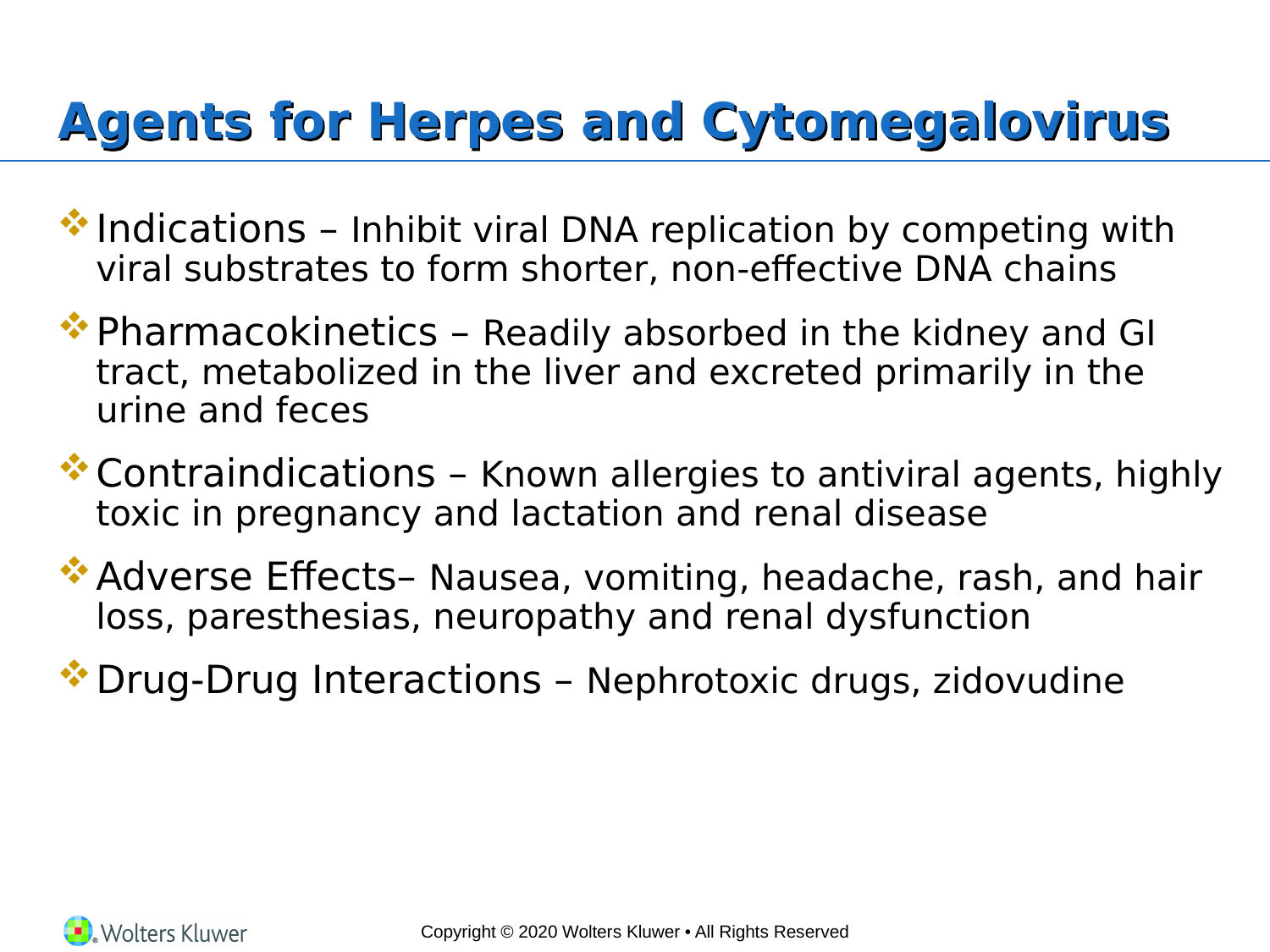

# Agents for Herpes and Cytomegalovirus
Indications – Inhibit viral DNA replication by competing with viral substrates to form shorter, non-effective DNA chains
Pharmacokinetics – Readily absorbed in the kidney and GI tract, metabolized in the liver and excreted primarily in the urine and feces
Contraindications – Known allergies to antiviral agents, highly toxic in pregnancy and lactation and renal disease
Adverse Effects– Nausea, vomiting, headache, rash, and hair loss, paresthesias, neuropathy and renal dysfunction
Drug-Drug Interactions – Nephrotoxic drugs, zidovudine